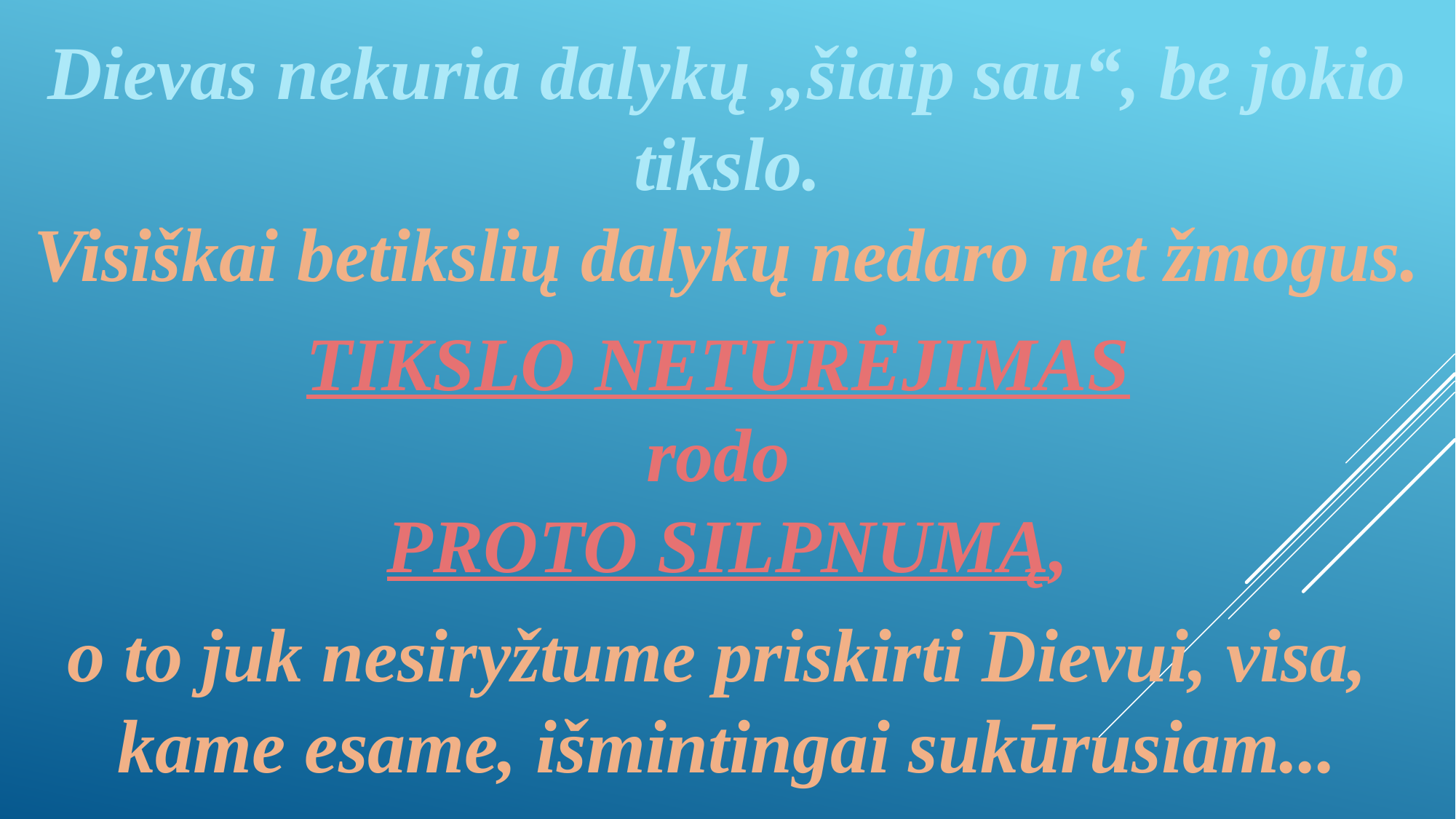

Dievas nekuria dalykų „šiaip sau“, be jokio tikslo.
Visiškai betikslių dalykų nedaro net žmogus.

TIKSLO NETURĖJIMAS
rodo
PROTO SILPNUMĄ,

o to juk nesiryžtume priskirti Dievui, visa,
kame esame, išmintingai sukūrusiam...